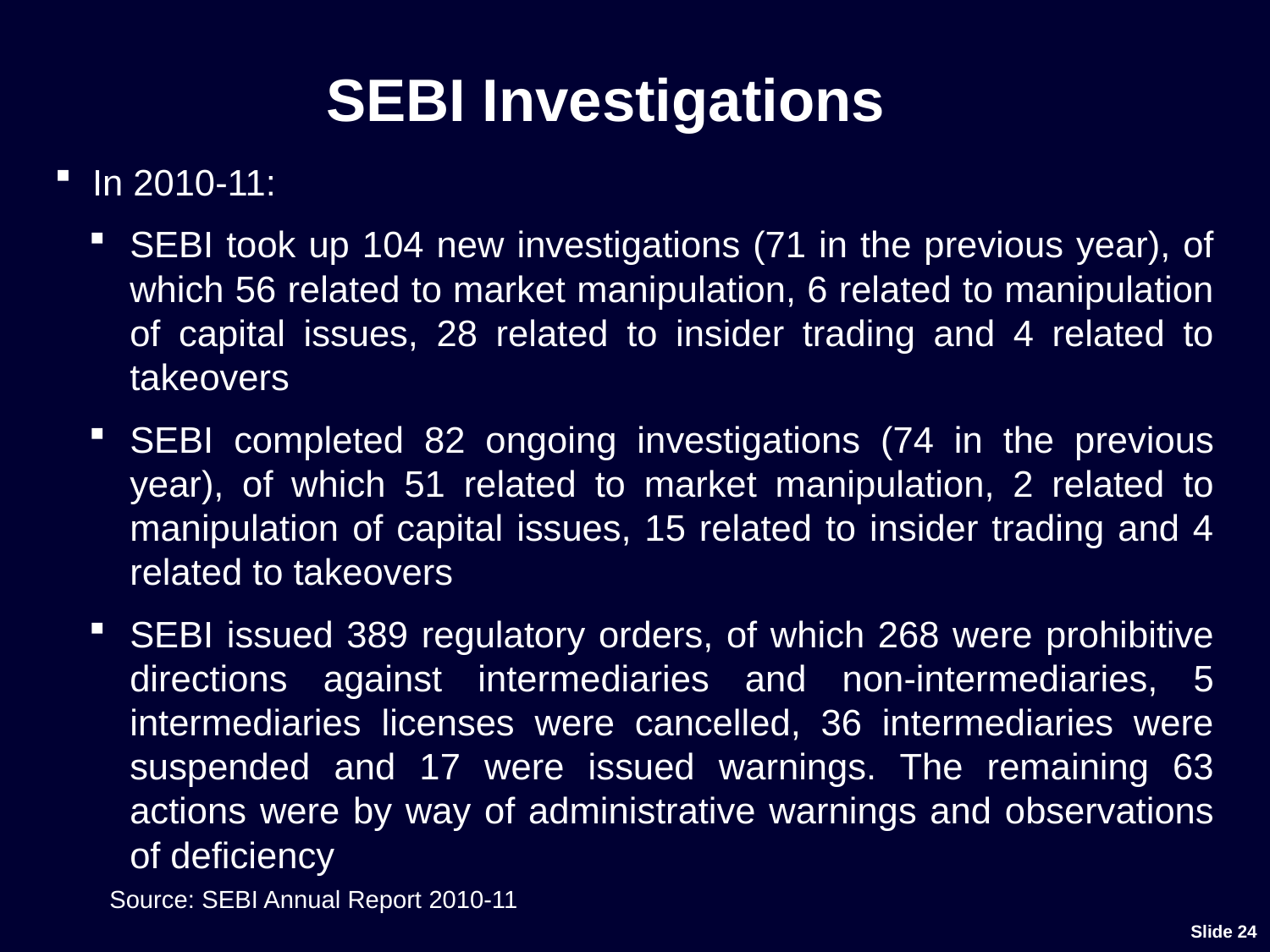

# SEBI Investigations
In 2010-11:
SEBI took up 104 new investigations (71 in the previous year), of which 56 related to market manipulation, 6 related to manipulation of capital issues, 28 related to insider trading and 4 related to takeovers
SEBI completed 82 ongoing investigations (74 in the previous year), of which 51 related to market manipulation, 2 related to manipulation of capital issues, 15 related to insider trading and 4 related to takeovers
SEBI issued 389 regulatory orders, of which 268 were prohibitive directions against intermediaries and non-intermediaries, 5 intermediaries licenses were cancelled, 36 intermediaries were suspended and 17 were issued warnings. The remaining 63 actions were by way of administrative warnings and observations of deficiency
Source: SEBI Annual Report 2010-11
Slide 24